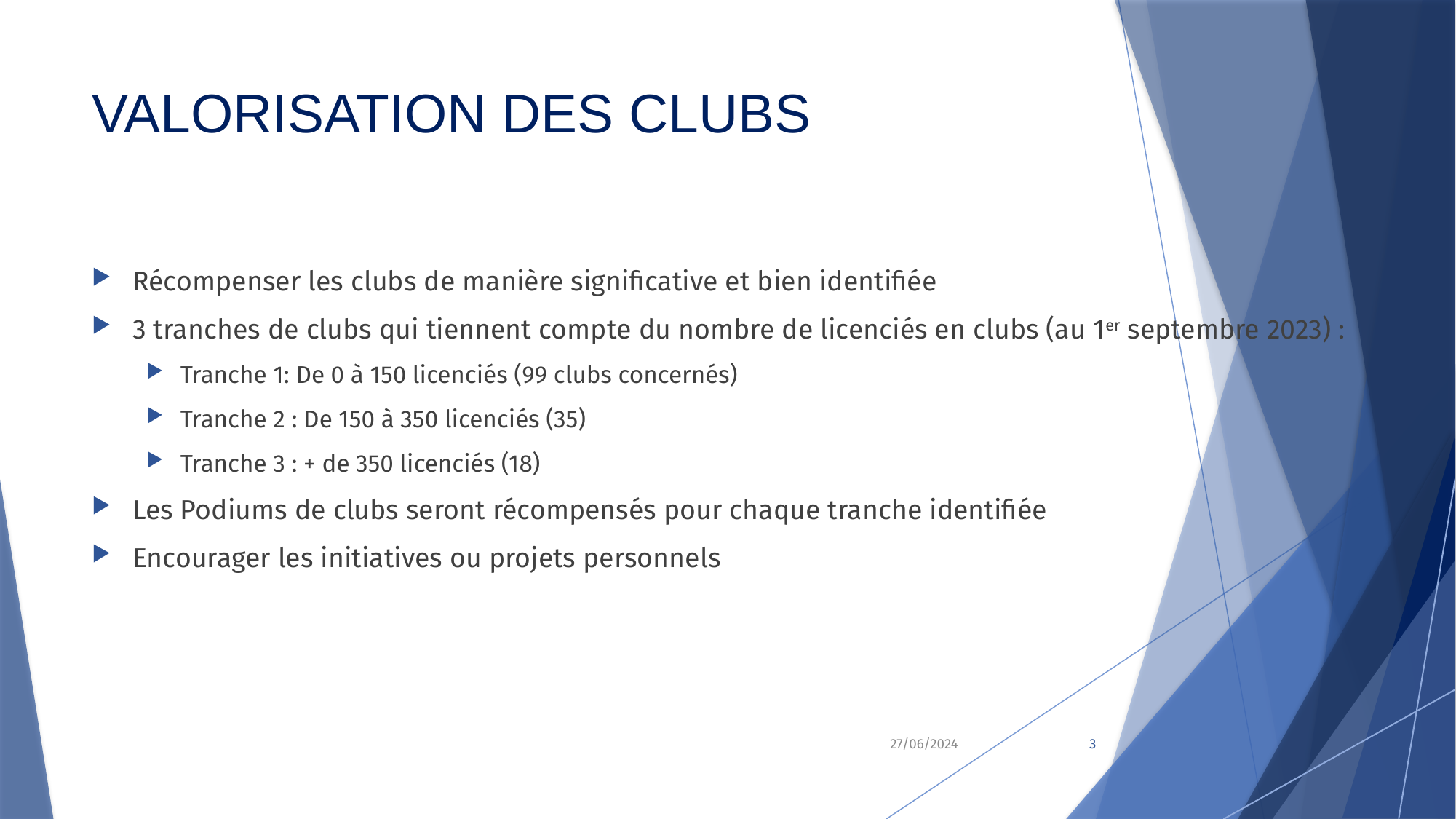

# VALORISATION DES CLUBS
Récompenser les clubs de manière significative et bien identifiée
3 tranches de clubs qui tiennent compte du nombre de licenciés en clubs (au 1er septembre 2023) :
Tranche 1: De 0 à 150 licenciés (99 clubs concernés)
Tranche 2 : De 150 à 350 licenciés (35)
Tranche 3 : + de 350 licenciés (18)
Les Podiums de clubs seront récompensés pour chaque tranche identifiée
Encourager les initiatives ou projets personnels

3
Comité de Seine-et-Marne de Tennis
27/06/2024